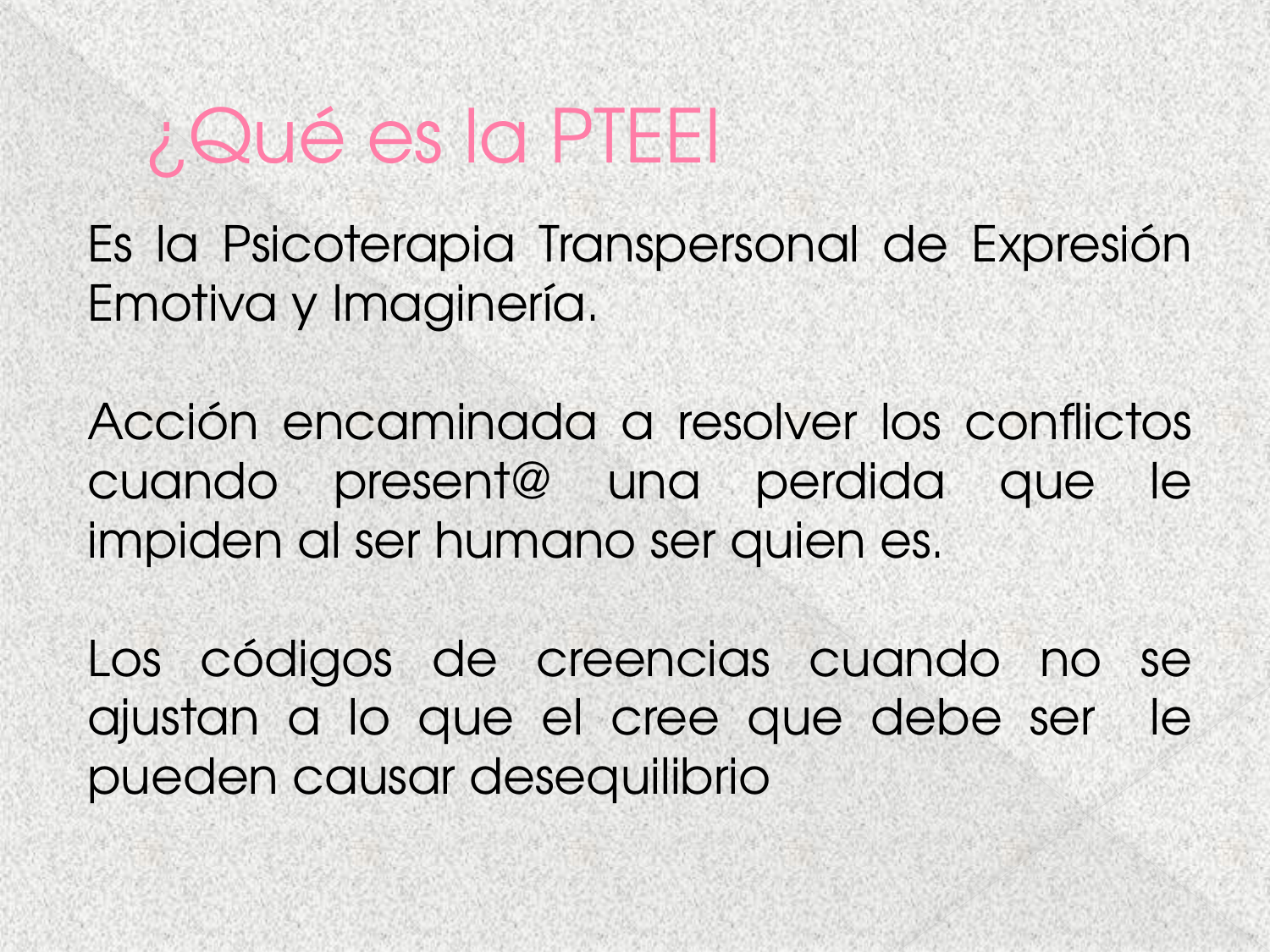

# ¿Qué es la PTEEI
Es la Psicoterapia Transpersonal de Expresión Emotiva y Imaginería.

Acción encaminada a resolver los conflictos cuando present@ una perdida que le impiden al ser humano ser quien es.

Los códigos de creencias cuando no se ajustan a lo que el cree que debe ser  le pueden causar desequilibrio